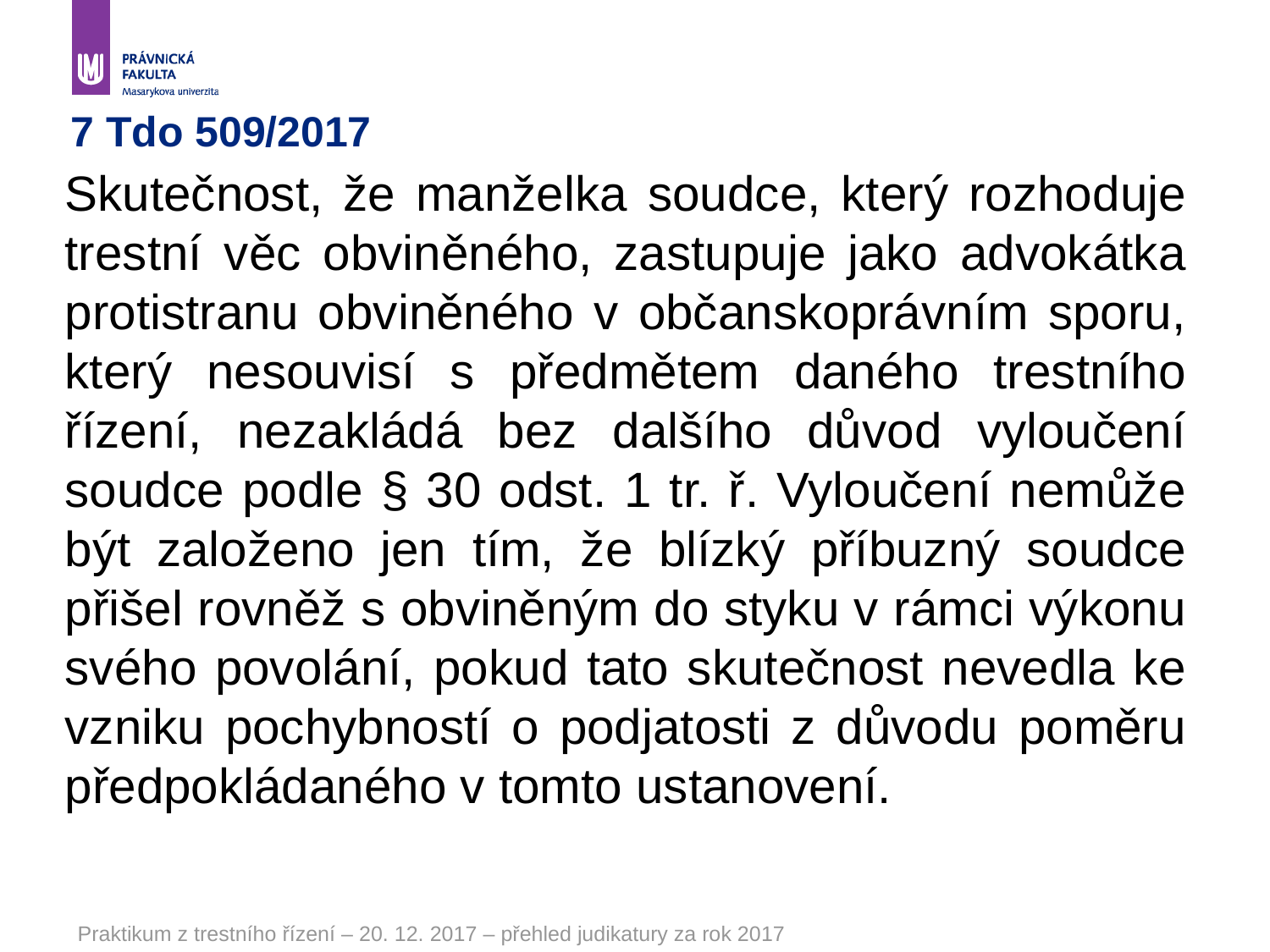

# 7 Tdo 509/2017
Skutečnost, že manželka soudce, který rozhoduje trestní věc obviněného, zastupuje jako advokátka protistranu obviněného v občanskoprávním sporu, který nesouvisí s předmětem daného trestního řízení, nezakládá bez dalšího důvod vyloučení soudce podle § 30 odst. 1 tr. ř. Vyloučení nemůže být založeno jen tím, že blízký příbuzný soudce přišel rovněž s obviněným do styku v rámci výkonu svého povolání, pokud tato skutečnost nevedla ke vzniku pochybností o podjatosti z důvodu poměru předpokládaného v tomto ustanovení.
Praktikum z trestního řízení – 20. 12. 2017 – přehled judikatury za rok 2017